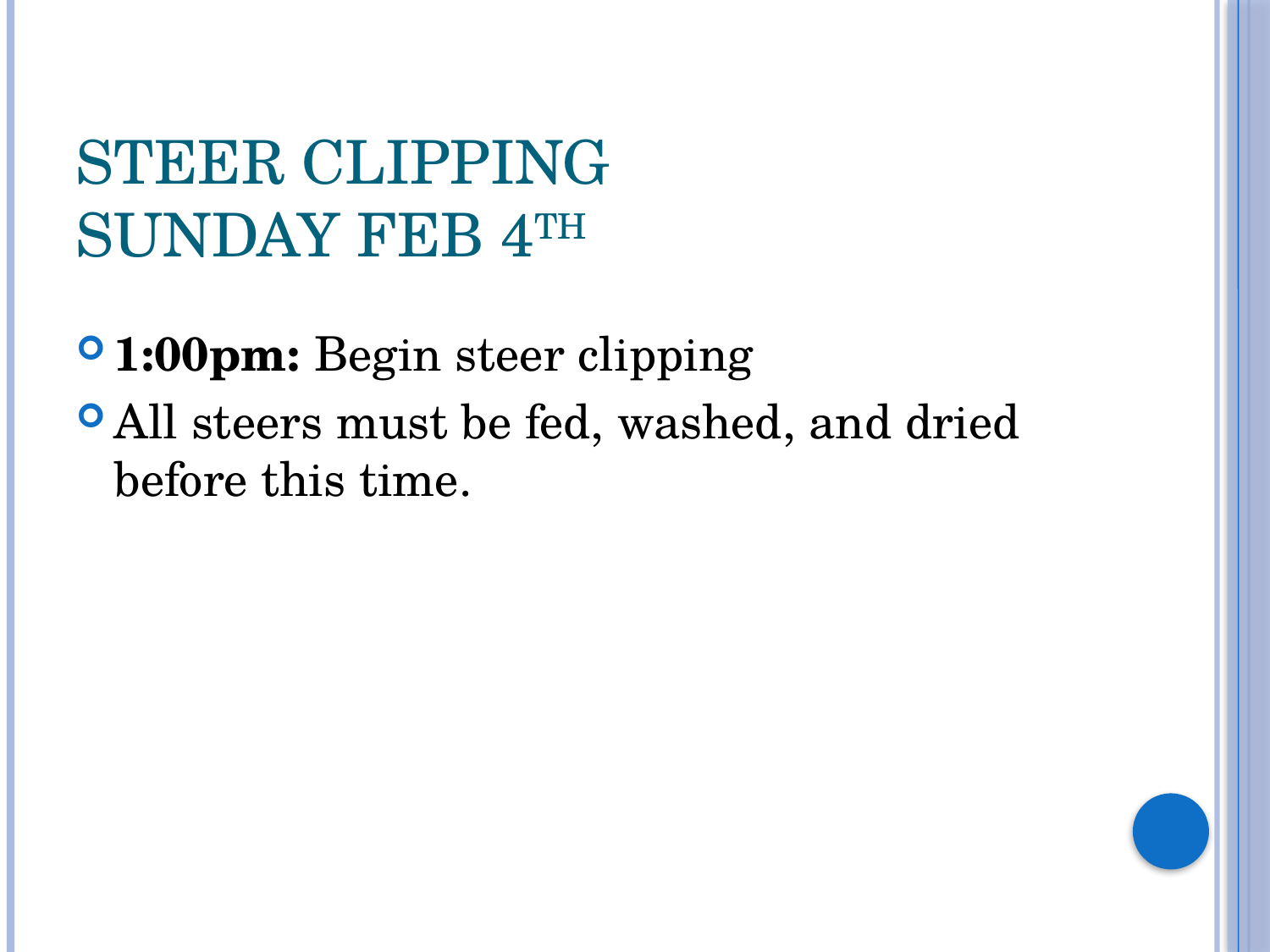

# Steer Clipping Sunday Feb 4th
1:00pm: Begin steer clipping
All steers must be fed, washed, and dried before this time.